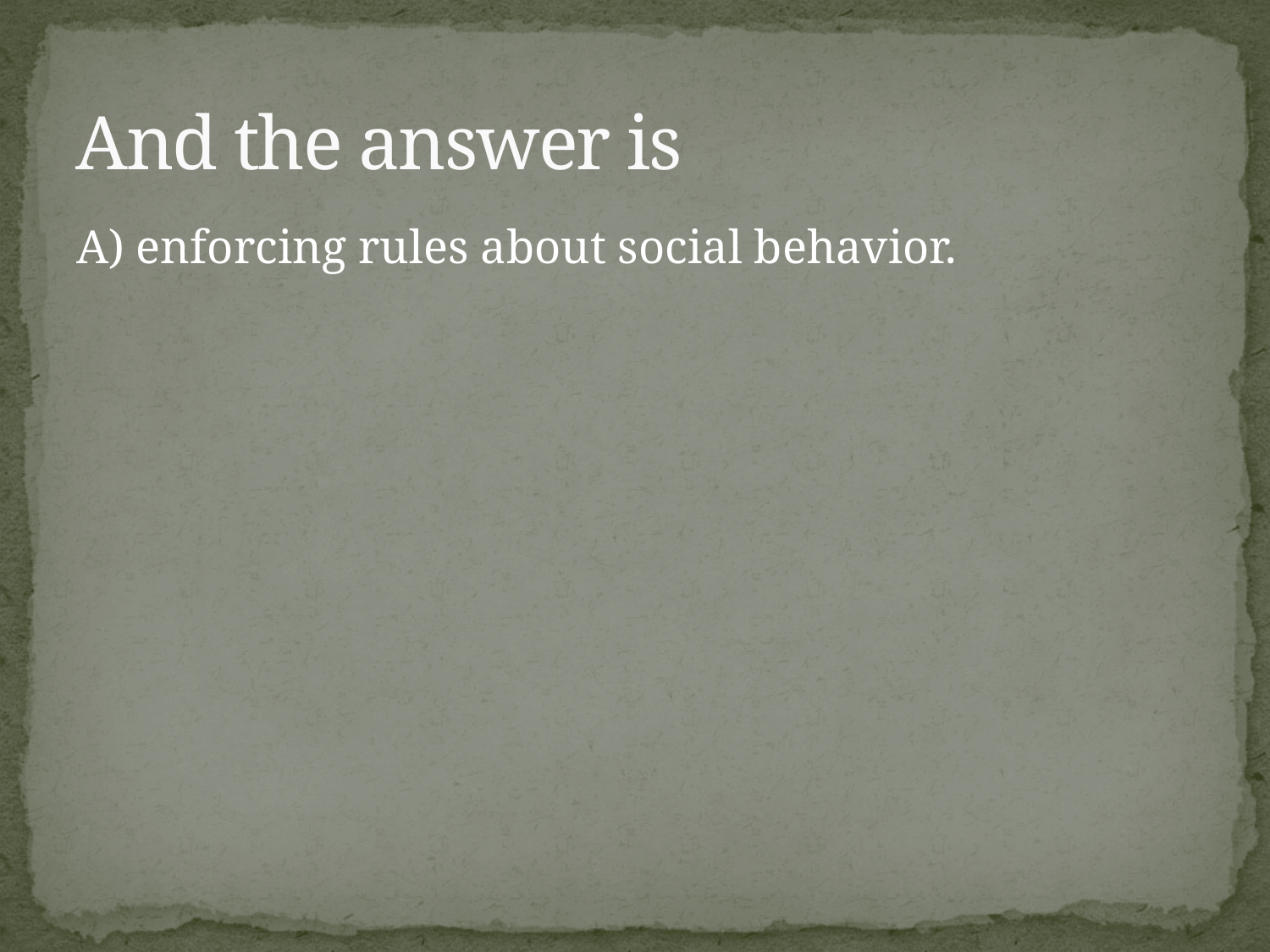

# And the answer is
A) enforcing rules about social behavior.